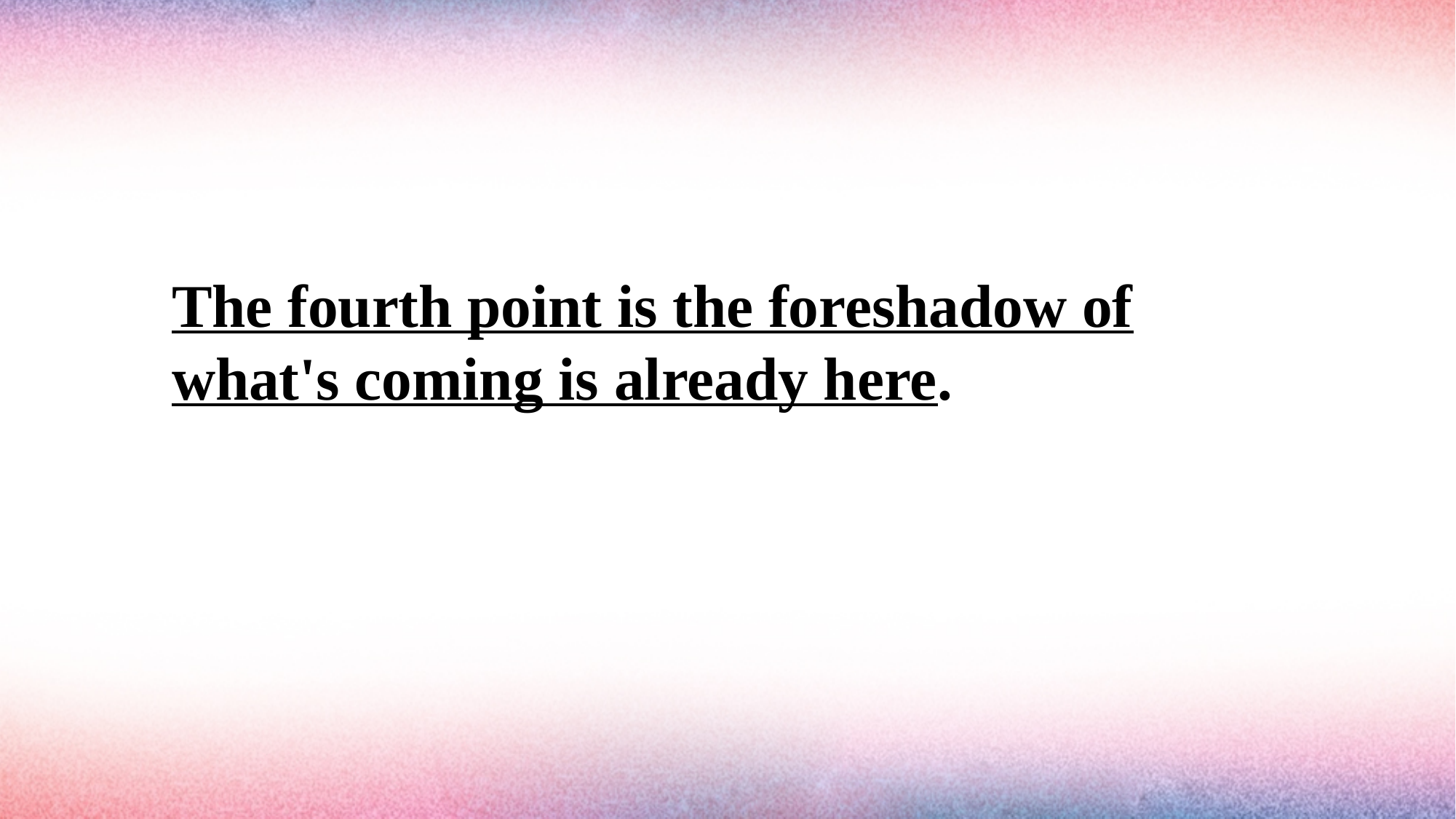

#

The fourth point is the foreshadow of what's coming is already here.